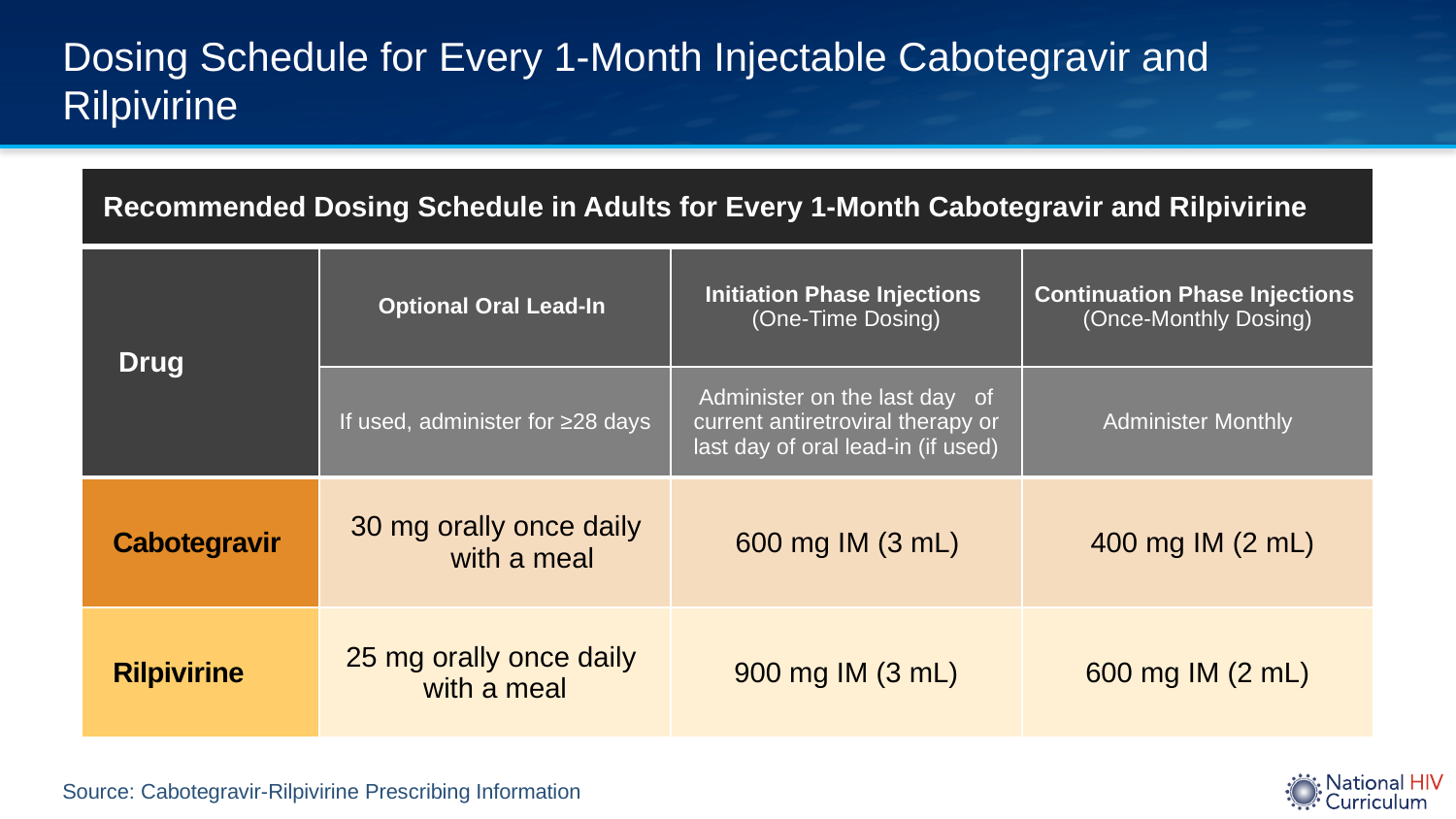

# Dosing Schedule for Every 1-Month Injectable Cabotegravir and Rilpivirine
| Recommended Dosing Schedule in Adults for Every 1-Month Cabotegravir and Rilpivirine |  |  |  |
| --- | --- | --- | --- |
| Drug | Optional Oral Lead-In | Initiation Phase Injections (One-Time Dosing) | Continuation Phase Injections (Once-Monthly Dosing) |
|  | If used, administer for ≥28 days | Administer on the last day of current antiretroviral therapy or last day of oral lead-in (if used) | Administer Monthly |
| Cabotegravir | 30 mg orally once daily with a meal | 600 mg IM (3 mL) | 400 mg IM (2 mL) |
| Rilpivirine | 25 mg orally once daily with a meal | 900 mg IM (3 mL) | 600 mg IM (2 mL) |
Source: Cabotegravir-Rilpivirine Prescribing Information